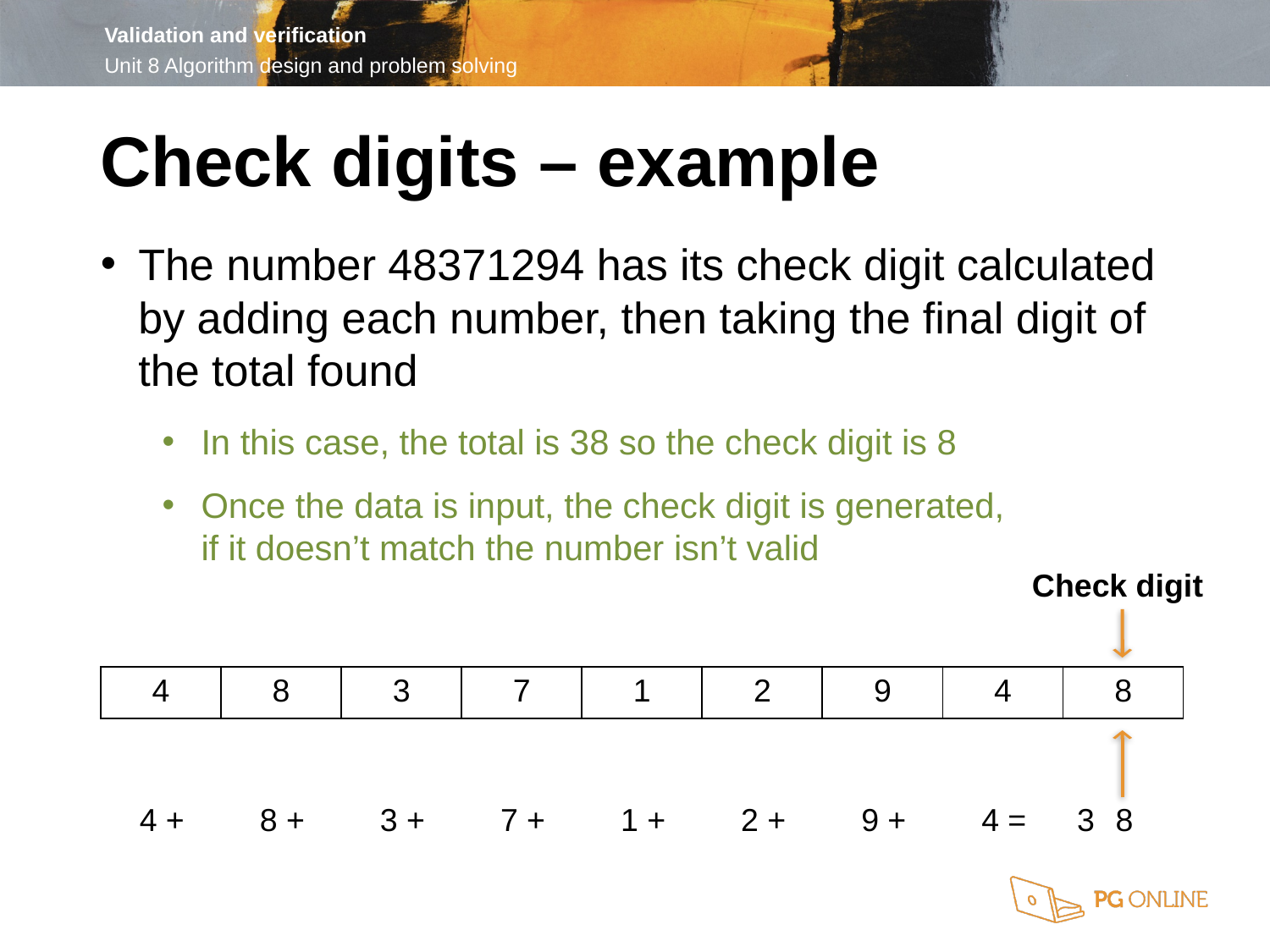

Check digits – example
The number 48371294 has its check digit calculated by adding each number, then taking the final digit of the total found
In this case, the total is 38 so the check digit is 8
Once the data is input, the check digit is generated,
if it doesn’t match the number isn’t valid
Check digit
| 4 | 8 | 3 | 7 | 1 | 2 | 9 | 4 | 8 |
| --- | --- | --- | --- | --- | --- | --- | --- | --- |
| 4 + | 8 + | 3 + | 7 + | 1 + | 2 + | 9 + | 4 = | 3 | 8 |
| --- | --- | --- | --- | --- | --- | --- | --- | --- | --- |